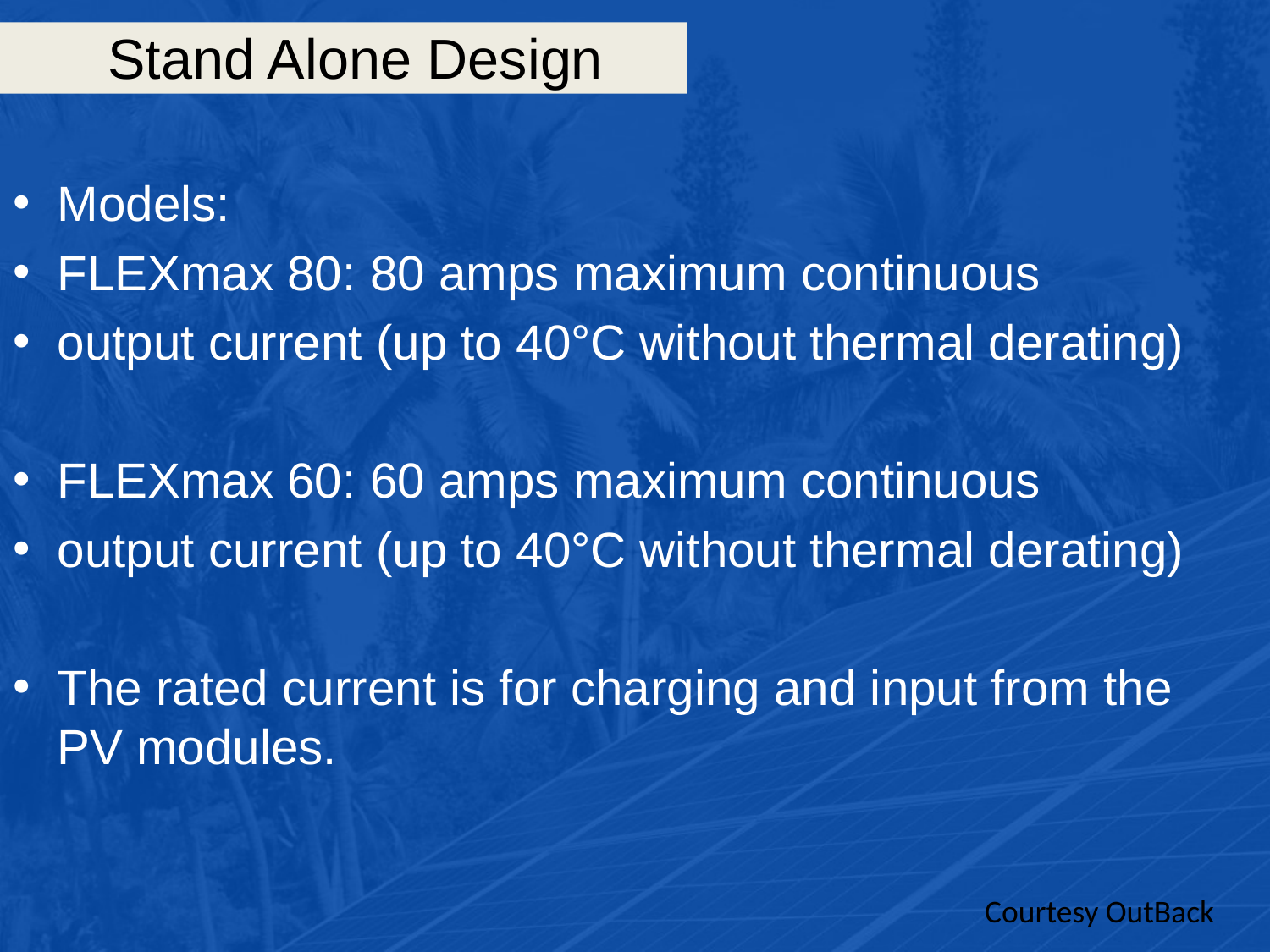

# Stand Alone Design
Models:
FLEXmax 80: 80 amps maximum continuous
output current (up to 40°C without thermal derating)

FLEXmax 60: 60 amps maximum continuous
output current (up to 40°C without thermal derating)

The rated current is for charging and input from the PV modules.
Courtesy OutBack